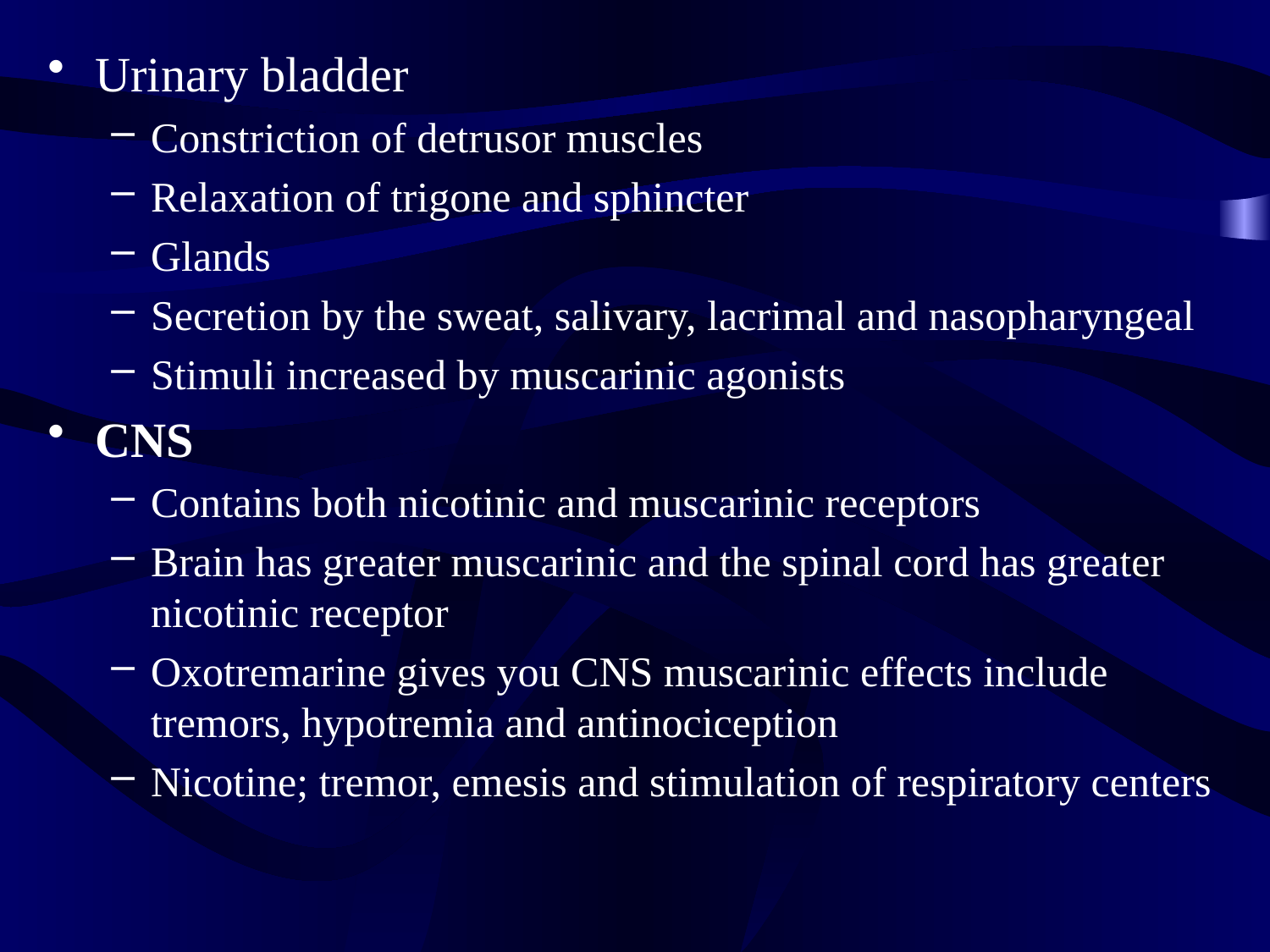

Urinary bladder
Constriction of detrusor muscles
Relaxation of trigone and sphincter
Glands
Secretion by the sweat, salivary, lacrimal and nasopharyngeal
Stimuli increased by muscarinic agonists
CNS
Contains both nicotinic and muscarinic receptors
Brain has greater muscarinic and the spinal cord has greater nicotinic receptor
Oxotremarine gives you CNS muscarinic effects include tremors, hypotremia and antinociception
Nicotine; tremor, emesis and stimulation of respiratory centers